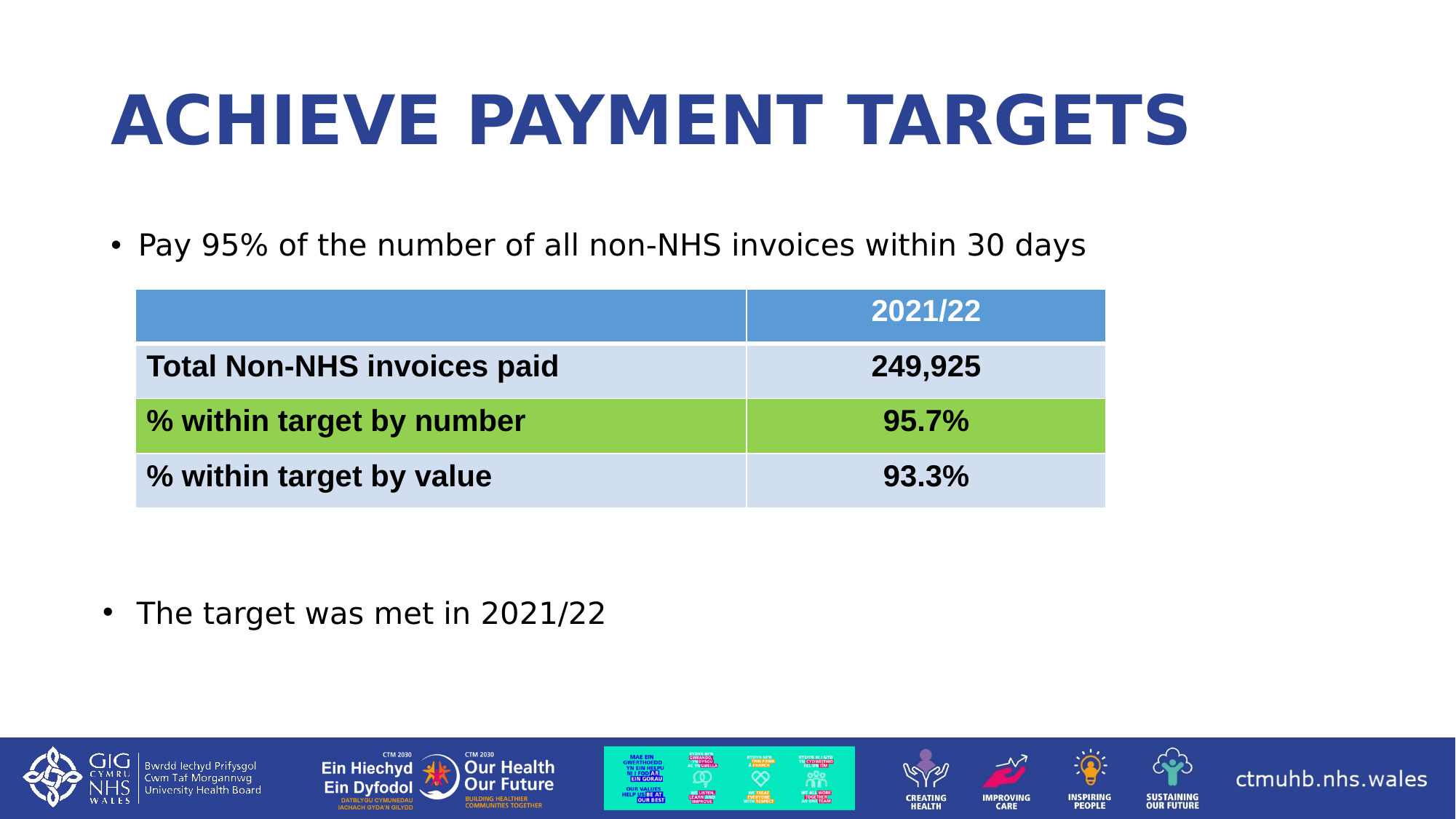

# ACHIEVE PAYMENT TARGETS
Pay 95% of the number of all non-NHS invoices within 30 days

|  | 2021/22 |
| --- | --- |
| Total Non-NHS invoices paid | 249,925 |
| % within target by number | 95.7% |
| % within target by value | 93.3% |
The target was met in 2021/22